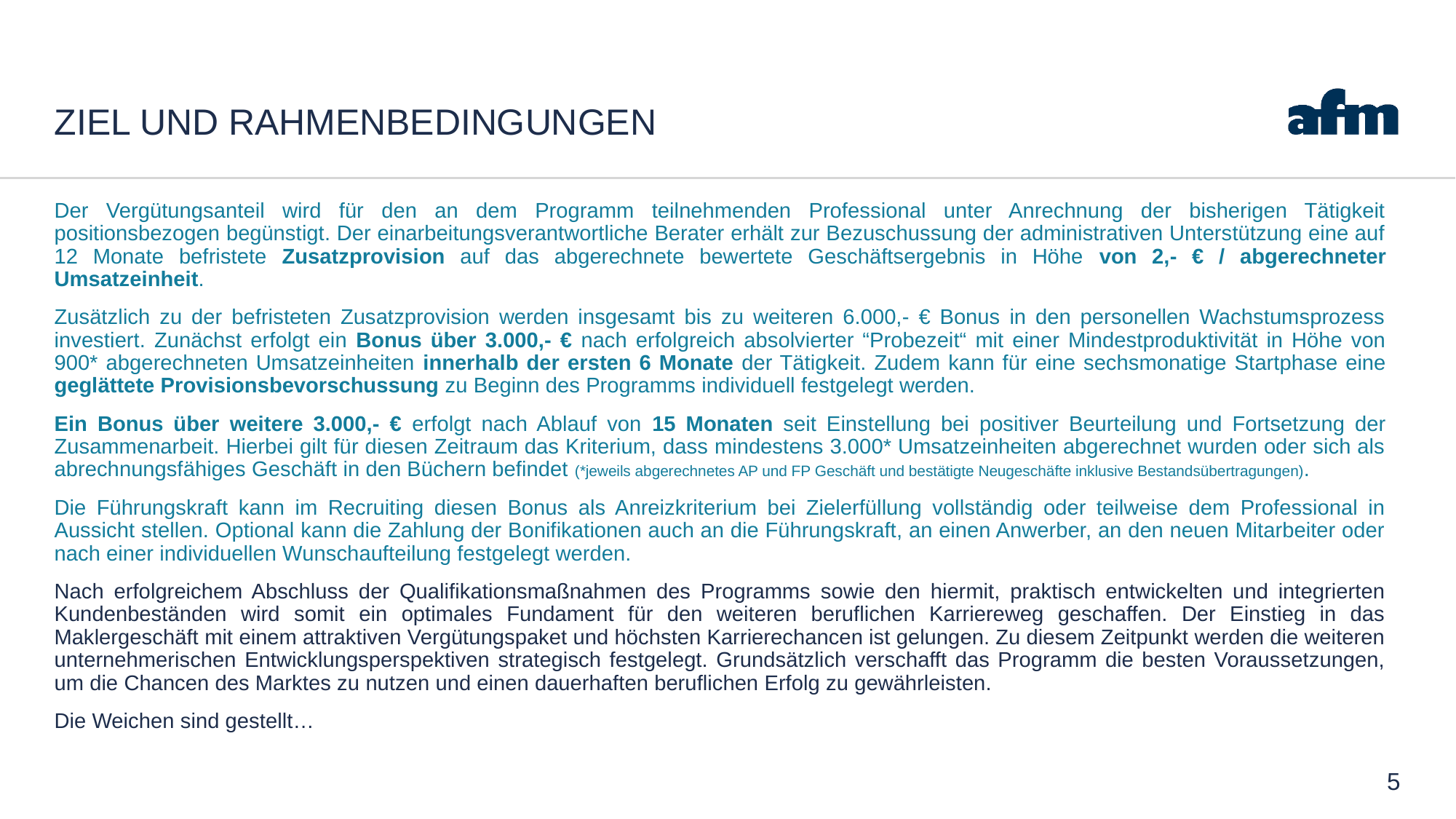

# Ziel und Rahmenbedingungen
Der Vergütungsanteil wird für den an dem Programm teilnehmenden Professional unter Anrechnung der bisherigen Tätigkeit positionsbezogen begünstigt. Der einarbeitungsverantwortliche Berater erhält zur Bezuschussung der administrativen Unterstützung eine auf 12 Monate befristete Zusatzprovision auf das abgerechnete bewertete Geschäftsergebnis in Höhe von 2,- € / abgerechneter Umsatzeinheit.
Zusätzlich zu der befristeten Zusatzprovision werden insgesamt bis zu weiteren 6.000,- € Bonus in den personellen Wachstumsprozess investiert. Zunächst erfolgt ein Bonus über 3.000,- € nach erfolgreich absolvierter “Probezeit“ mit einer Mindestproduktivität in Höhe von 900* abgerechneten Umsatzeinheiten innerhalb der ersten 6 Monate der Tätigkeit. Zudem kann für eine sechsmonatige Startphase eine geglättete Provisionsbevorschussung zu Beginn des Programms individuell festgelegt werden.
Ein Bonus über weitere 3.000,- € erfolgt nach Ablauf von 15 Monaten seit Einstellung bei positiver Beurteilung und Fortsetzung der Zusammenarbeit. Hierbei gilt für diesen Zeitraum das Kriterium, dass mindestens 3.000* Umsatzeinheiten abgerechnet wurden oder sich als abrechnungsfähiges Geschäft in den Büchern befindet (*jeweils abgerechnetes AP und FP Geschäft und bestätigte Neugeschäfte inklusive Bestandsübertragungen).
Die Führungskraft kann im Recruiting diesen Bonus als Anreizkriterium bei Zielerfüllung vollständig oder teilweise dem Professional in Aussicht stellen. Optional kann die Zahlung der Bonifikationen auch an die Führungskraft, an einen Anwerber, an den neuen Mitarbeiter oder nach einer individuellen Wunschaufteilung festgelegt werden.
Nach erfolgreichem Abschluss der Qualifikationsmaßnahmen des Programms sowie den hiermit, praktisch entwickelten und integrierten Kundenbeständen wird somit ein optimales Fundament für den weiteren beruflichen Karriereweg geschaffen. Der Einstieg in das Maklergeschäft mit einem attraktiven Vergütungspaket und höchsten Karrierechancen ist gelungen. Zu diesem Zeitpunkt werden die weiteren unternehmerischen Entwicklungsperspektiven strategisch festgelegt. Grundsätzlich verschafft das Programm die besten Voraussetzungen, um die Chancen des Marktes zu nutzen und einen dauerhaften beruflichen Erfolg zu gewährleisten.
Die Weichen sind gestellt…

5